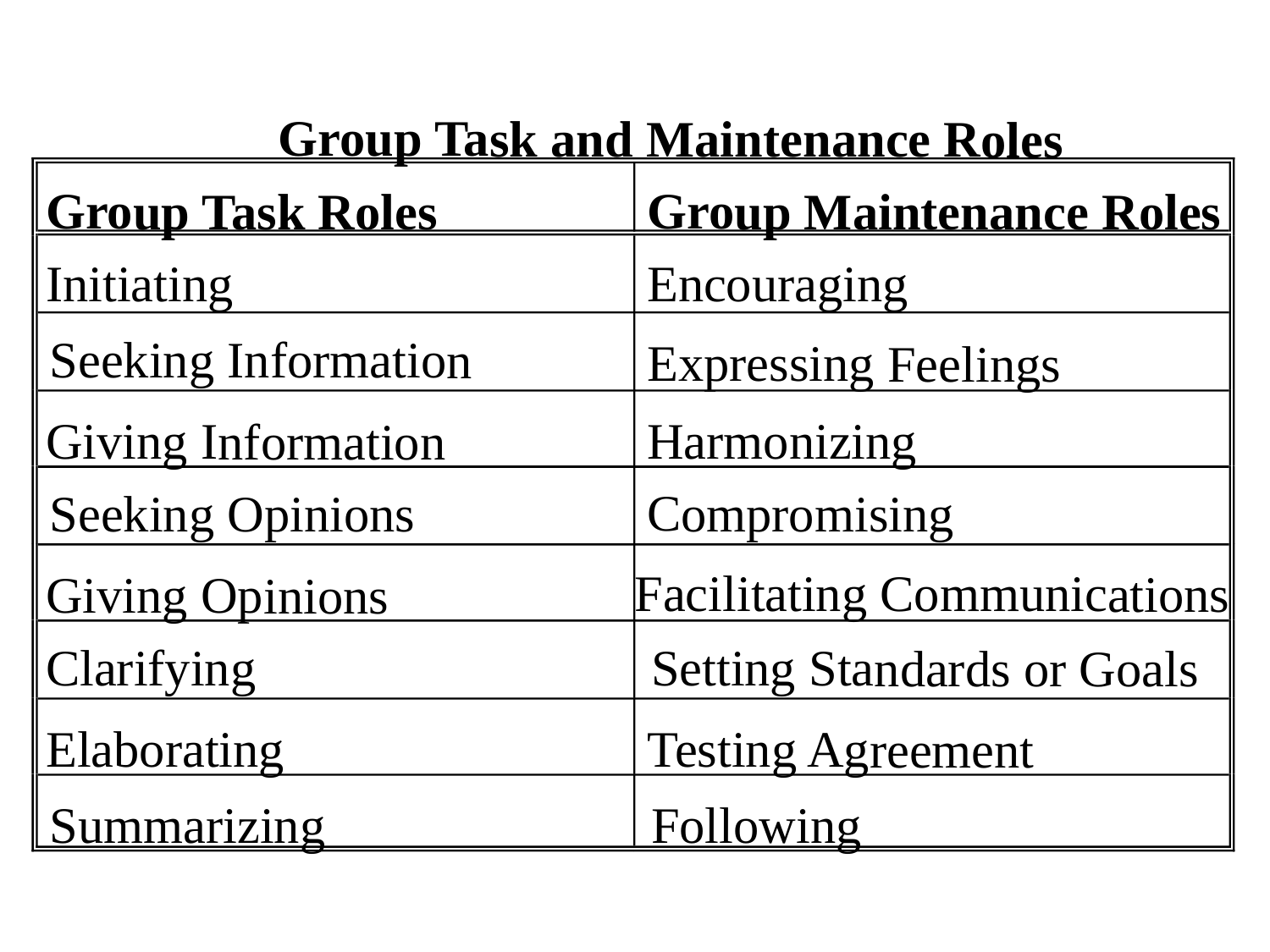

Group Task and Maintenance Roles

Group Task Roles
Group Maintenance Roles

Initiating
Encouraging

Seeking Information
Expressing Feelings

Harmonizing
Giving Information

Compromising
Seeking Opinions

Facilitating Communications
Giving Opinions

Clarifying
Setting Standards or Goals

Elaborating
Testing Agreement

Summarizing
Following